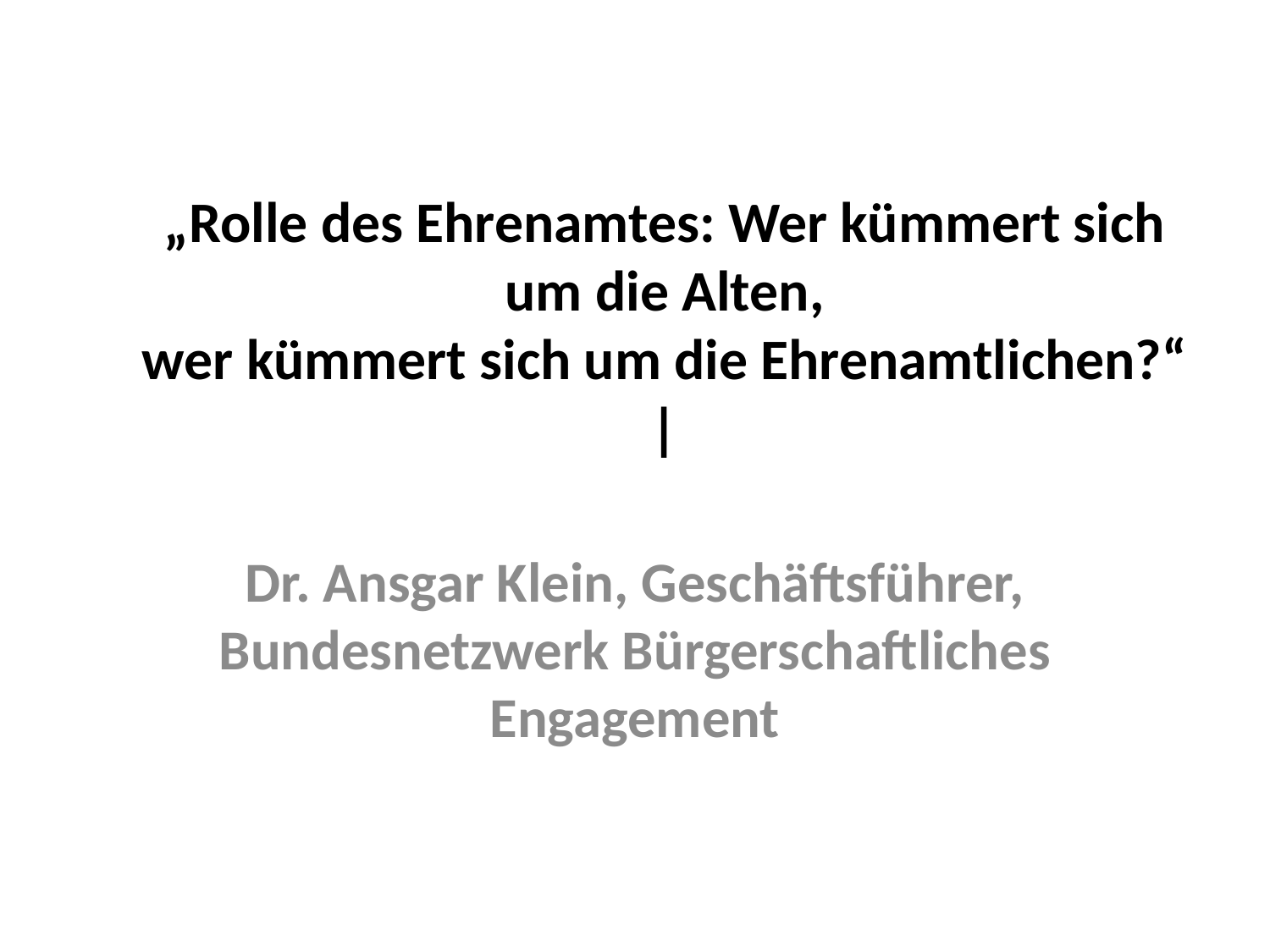

# „Rolle des Ehrenamtes: Wer kümmert sich um die Alten, wer kümmert sich um die Ehrenamtlichen?“ |
Dr. Ansgar Klein, Geschäftsführer, Bundesnetzwerk Bürgerschaftliches Engagement